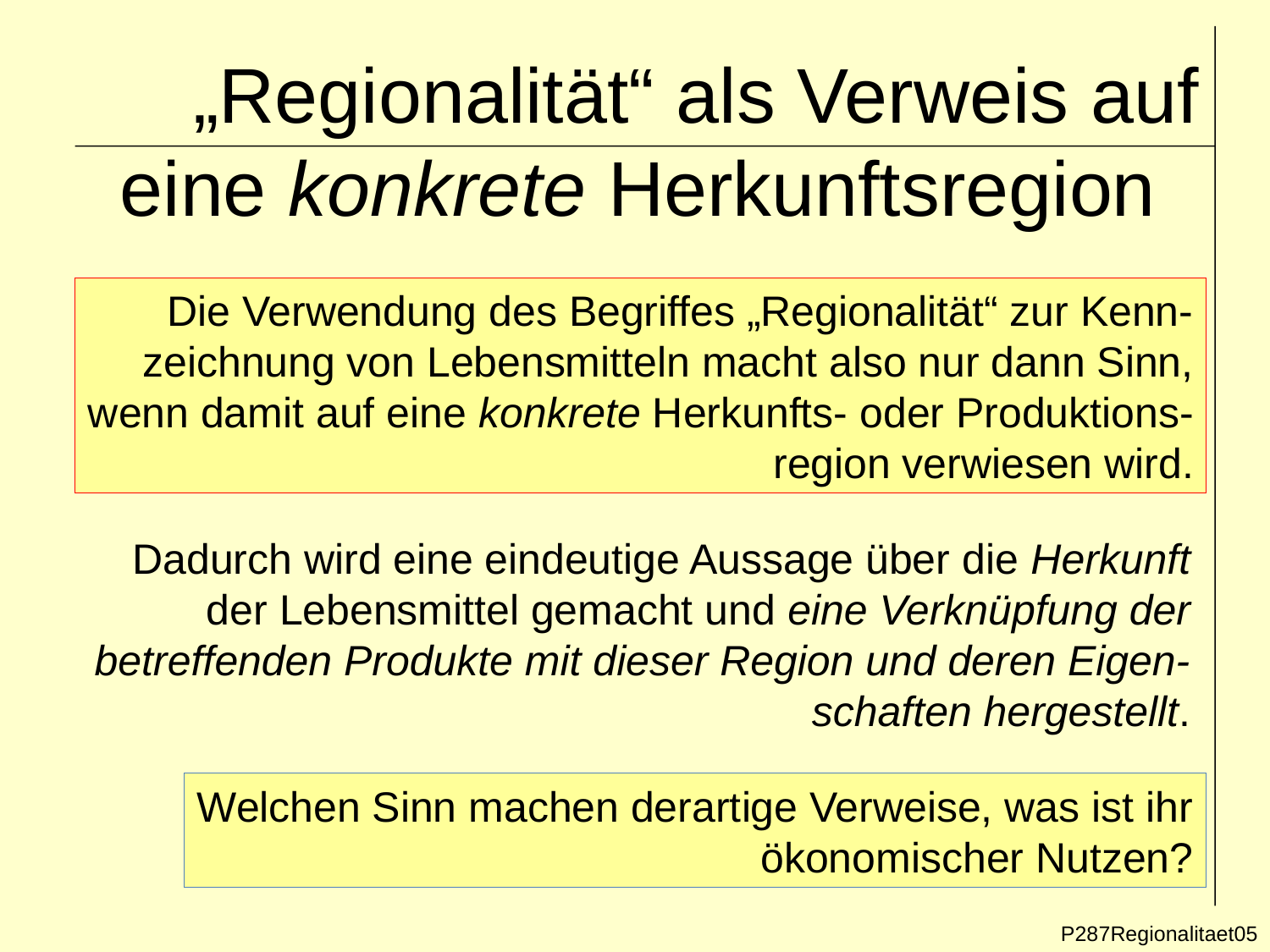

# „Regionalität“ als Verweis auf eine konkrete Herkunftsregion
Die Verwendung des Begriffes „Regionalität“ zur Kenn-
zeichnung von Lebensmitteln macht also nur dann Sinn,
wenn damit auf eine konkrete Herkunfts- oder Produktions-
region verwiesen wird.
Dadurch wird eine eindeutige Aussage über die Herkunft
der Lebensmittel gemacht und eine Verknüpfung der
betreffenden Produkte mit dieser Region und deren Eigen-
schaften hergestellt.
Welchen Sinn machen derartige Verweise, was ist ihr
ökonomischer Nutzen?
P287Regionalitaet05